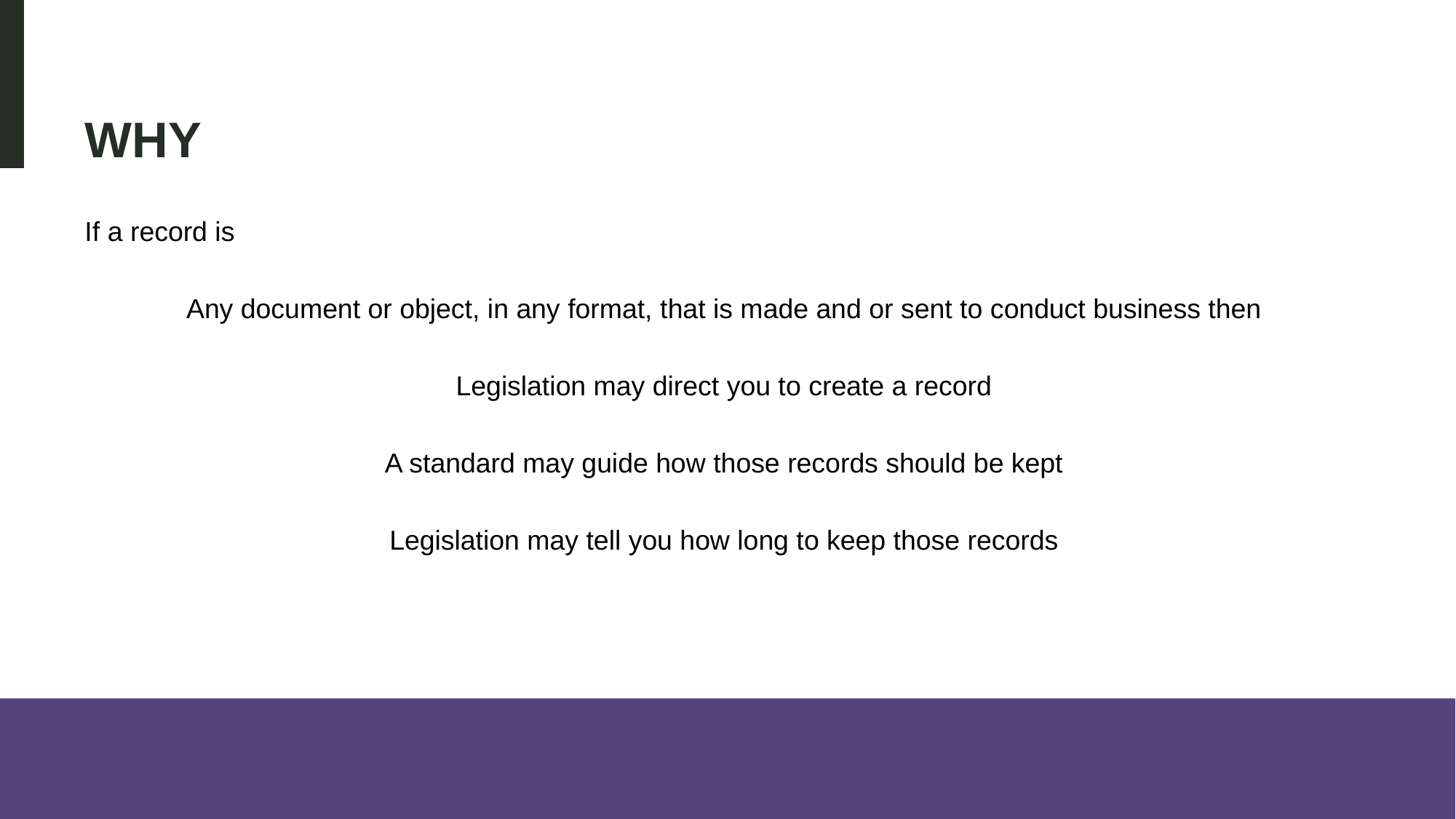

# Why
If a record is

Any document or object, in any format, that is made and or sent to conduct business then

Legislation may direct you to create a record

A standard may guide how those records should be kept

Legislation may tell you how long to keep those records